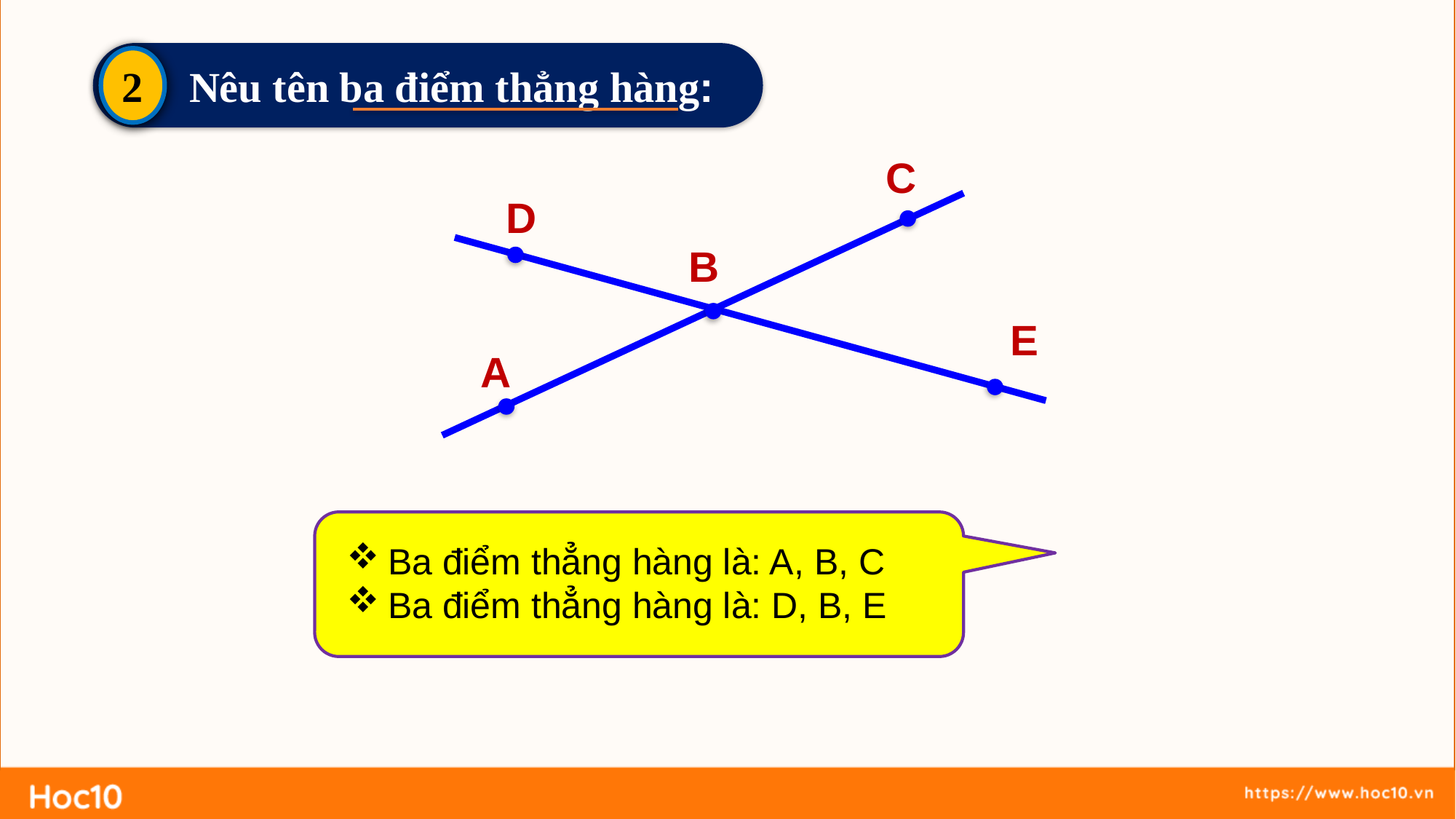

Nêu tên ba điểm thẳng hàng:
2
C
D

B

E
A

Ba điểm thẳng hàng là: A, B, C
Ba điểm thẳng hàng là: D, B, E